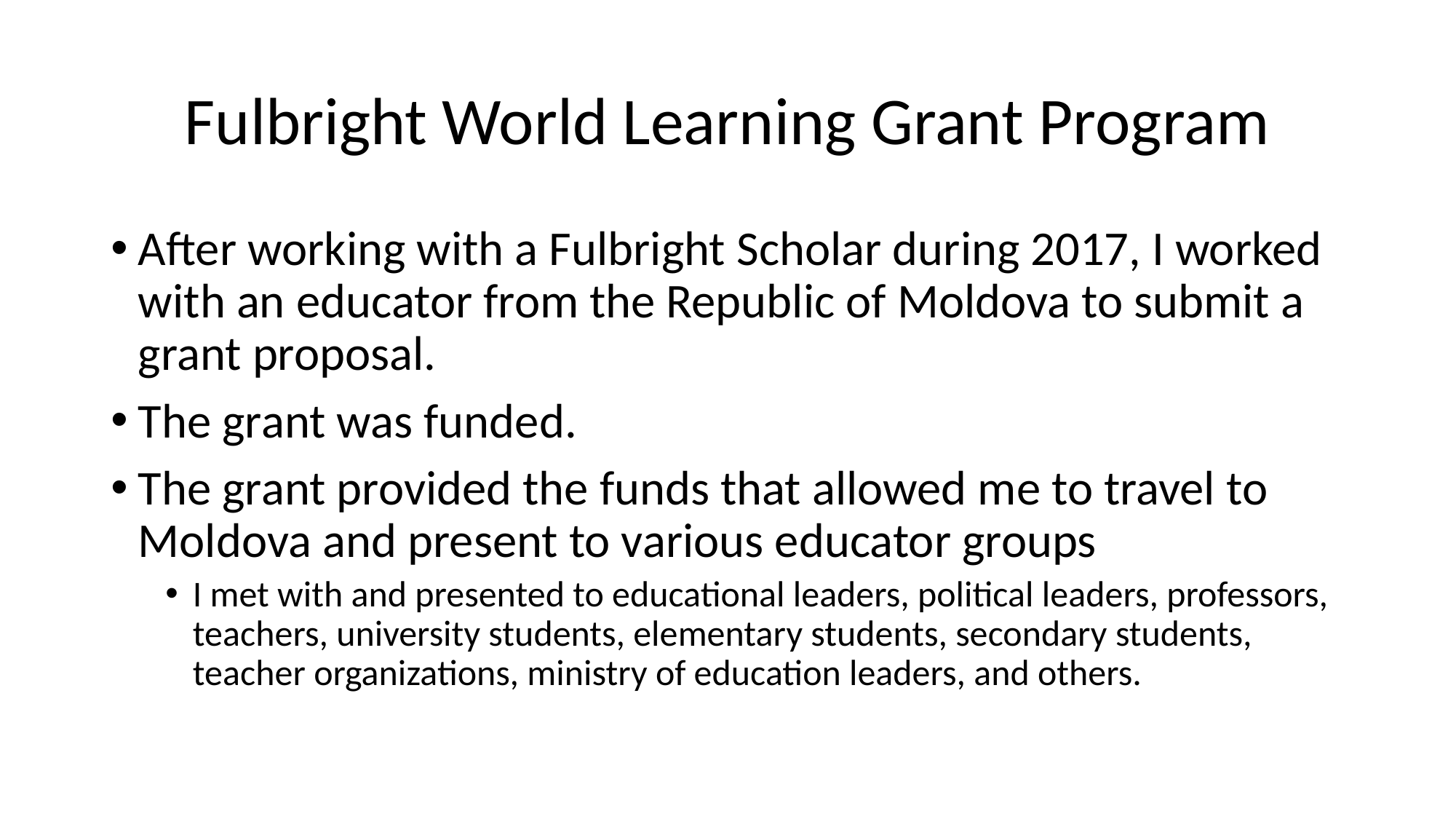

# Fulbright World Learning Grant Program
After working with a Fulbright Scholar during 2017, I worked with an educator from the Republic of Moldova to submit a grant proposal.
The grant was funded.
The grant provided the funds that allowed me to travel to Moldova and present to various educator groups
I met with and presented to educational leaders, political leaders, professors, teachers, university students, elementary students, secondary students, teacher organizations, ministry of education leaders, and others.